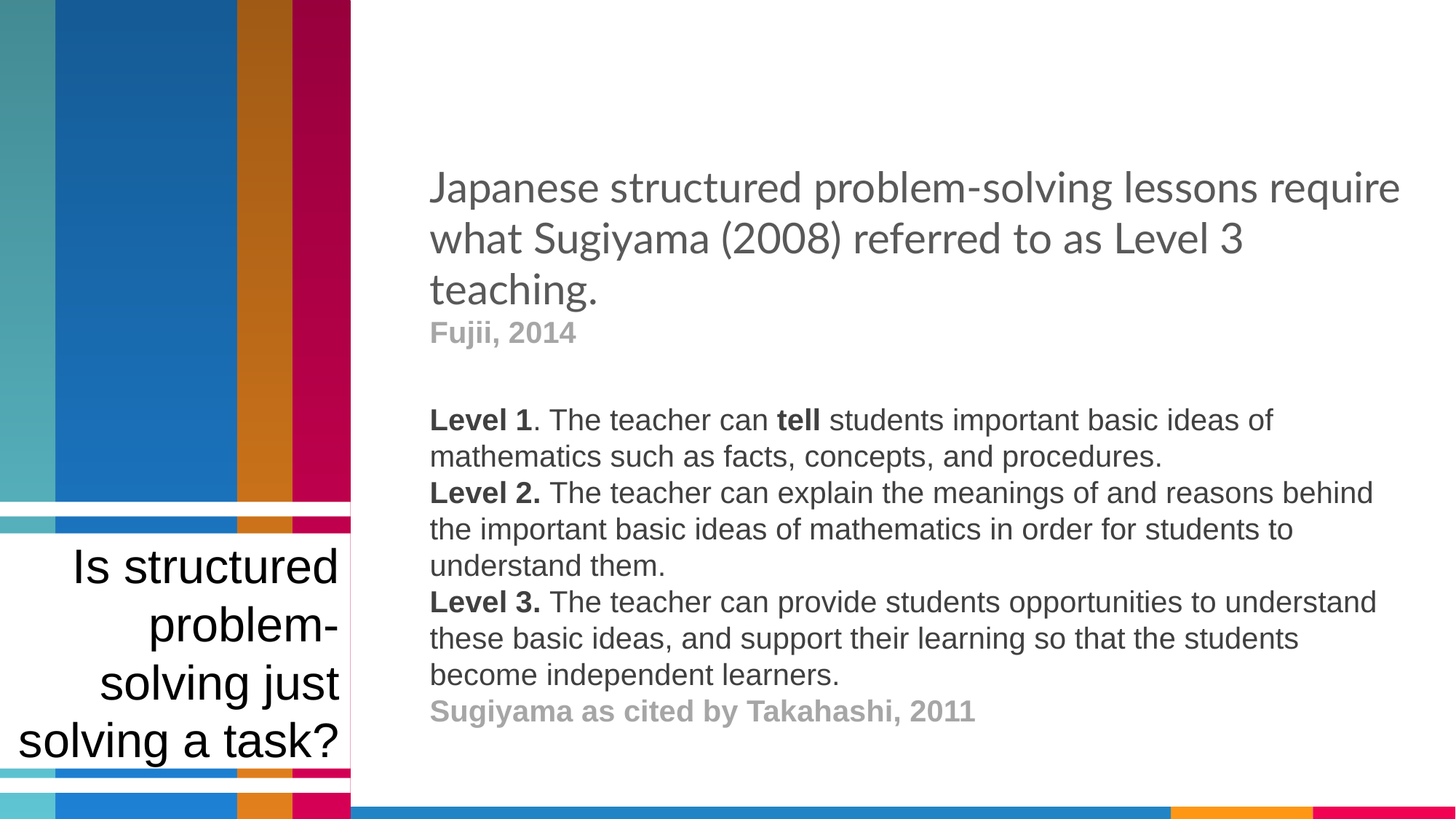

Japanese structured problem-solving lessons require what Sugiyama (2008) referred to as Level 3 teaching.
Fujii, 2014

Level 1. The teacher can tell students important basic ideas of mathematics such as facts, concepts, and procedures.
Level 2. The teacher can explain the meanings of and reasons behind the important basic ideas of mathematics in order for students to understand them.
Level 3. The teacher can provide students opportunities to understand these basic ideas, and support their learning so that the students become independent learners.
Sugiyama as cited by Takahashi, 2011

Is structured problem-solving just solving a task?